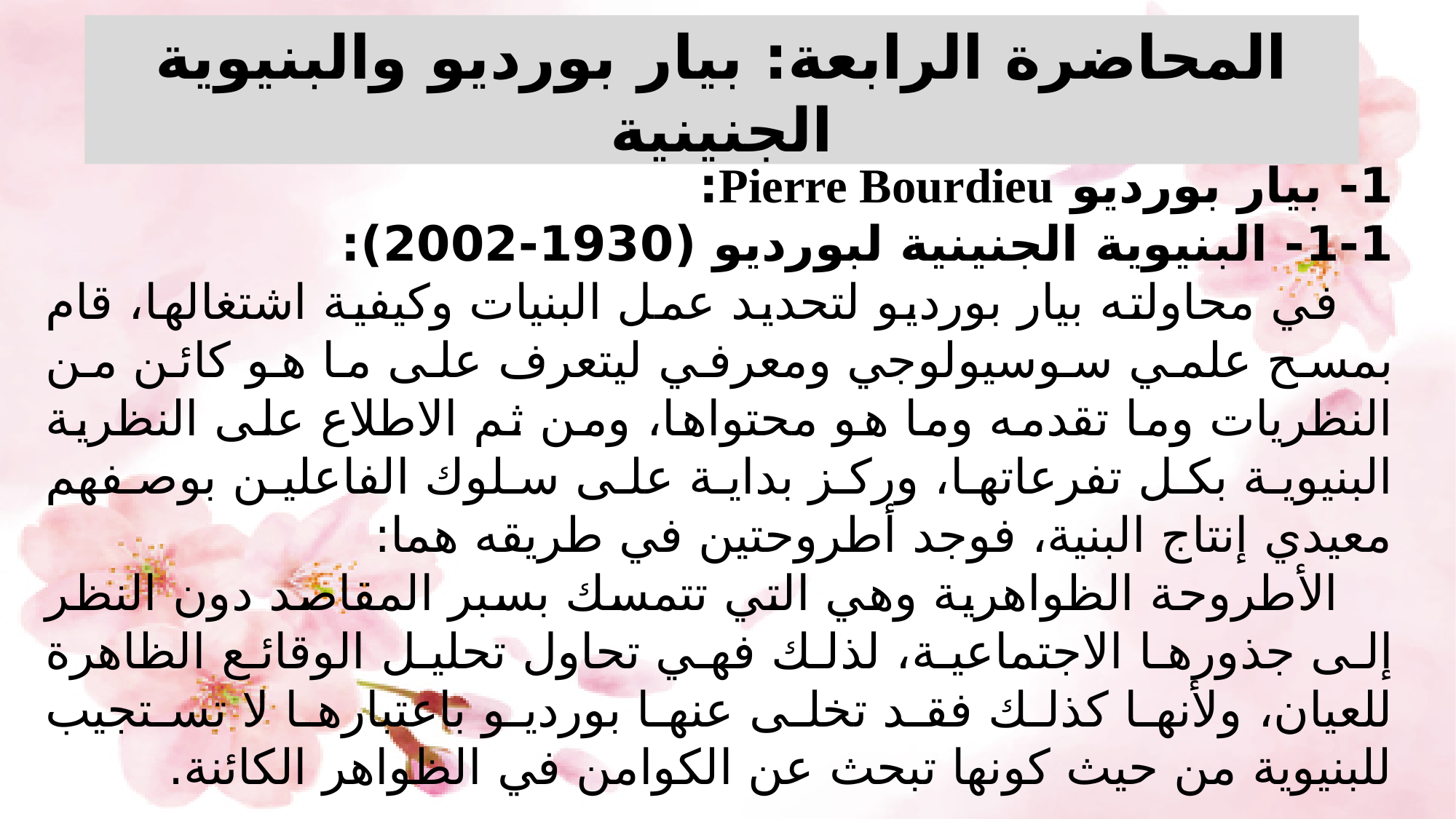

# المحاضرة الرابعة: بيار بورديو والبنيوية الجنينية
1- بيار بورديو Pierre Bourdieu:
1-1- البنيوية الجنينية لبورديو (1930-2002):
في محاولته بيار بورديو لتحديد عمل البنيات وكيفية اشتغالها، قام بمسح علمي سوسيولوجي ومعرفي ليتعرف على ما هو كائن من النظريات وما تقدمه وما هو محتواها، ومن ثم الاطلاع على النظرية البنيوية بكل تفرعاتها، وركز بداية على سلوك الفاعلين بوصفهم معيدي إنتاج البنية، فوجد أطروحتين في طريقه هما:
الأطروحة الظواهرية وهي التي تتمسك بسبر المقاصد دون النظر إلى جذورها الاجتماعية، لذلك فهي تحاول تحليل الوقائع الظاهرة للعيان، ولأنها كذلك فقد تخلى عنها بورديو باعتبارها لا تستجيب للبنيوية من حيث كونها تبحث عن الكوامن في الظواهر الكائنة.